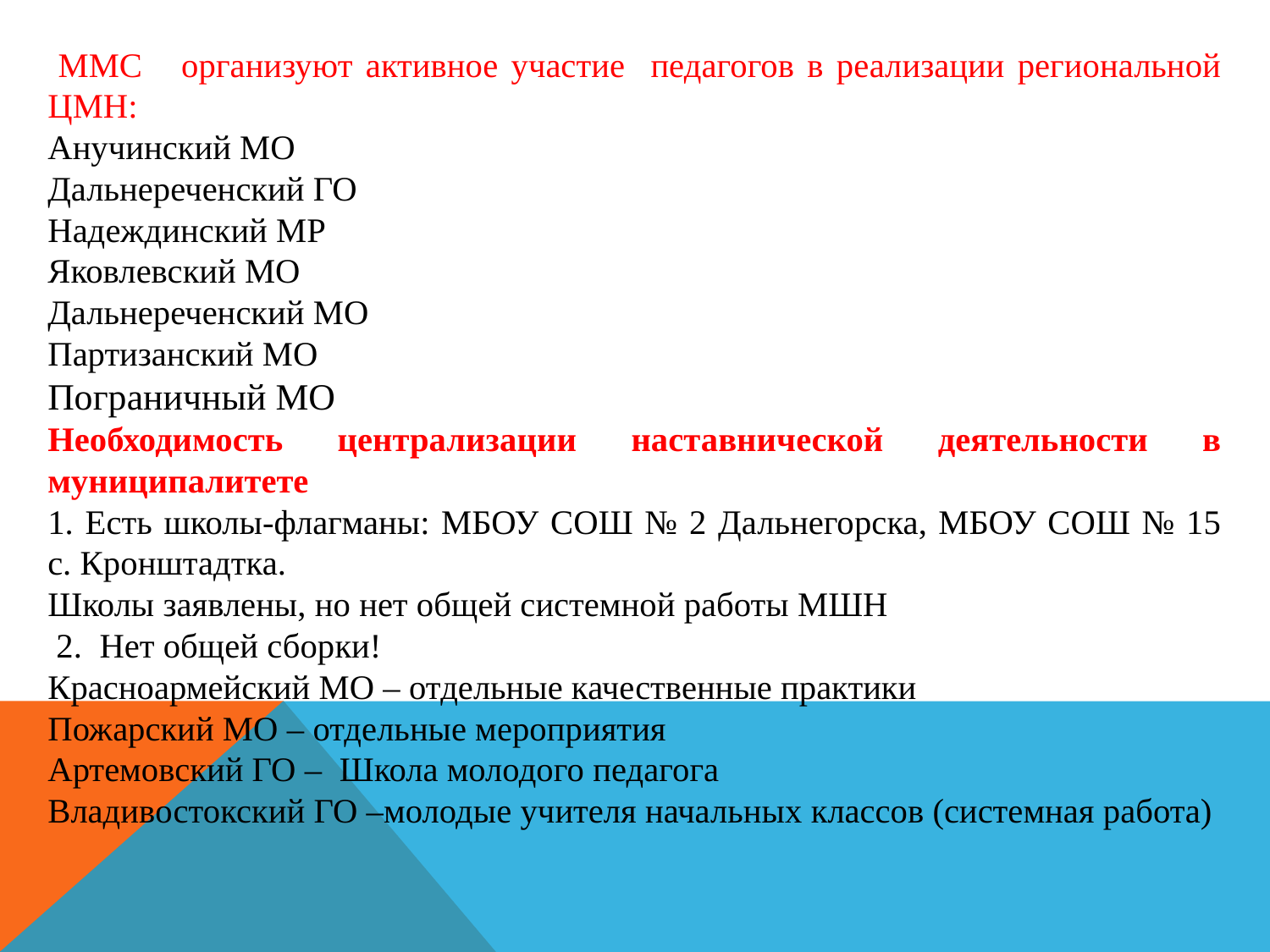

#
 ММС   организуют активное участие  педагогов в реализации региональной ЦМН:
Анучинский МО
Дальнереченский ГО
Надеждинский МР
Яковлевский МО
Дальнереченский МО
Партизанский МО
Пограничный МО
Необходимость централизации наставнической деятельности в муниципалитете
1. Есть школы-флагманы: МБОУ СОШ № 2 Дальнегорска, МБОУ СОШ № 15 с. Кронштадтка.
Школы заявлены, но нет общей системной работы МШН
 2.  Нет общей сборки!
Красноармейский МО – отдельные качественные практики
Пожарский МО – отдельные мероприятия
Артемовский ГО –  Школа молодого педагога
Владивостокский ГО –молодые учителя начальных классов (системная работа)